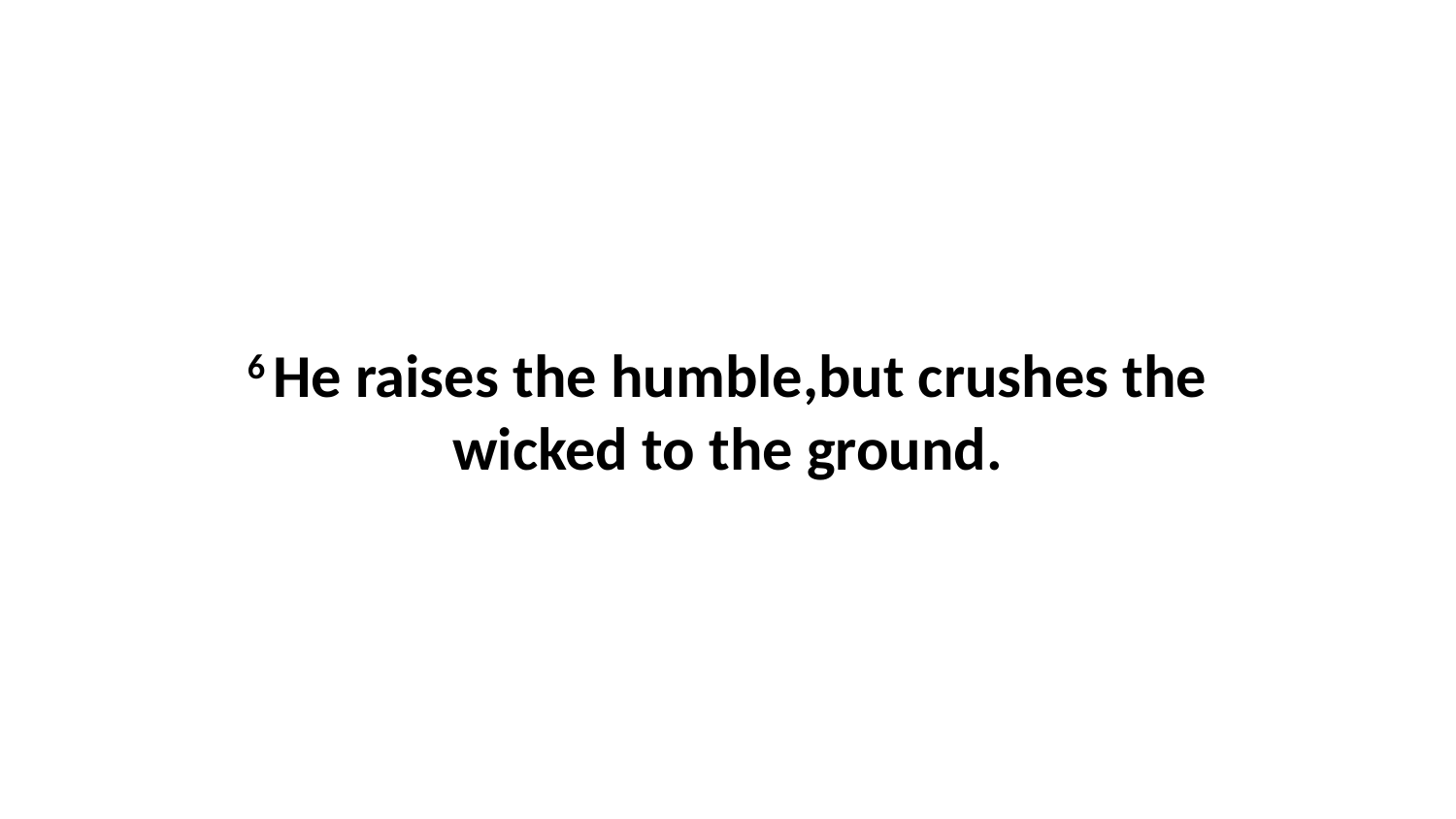

6 He raises the humble,but crushes the wicked to the ground.